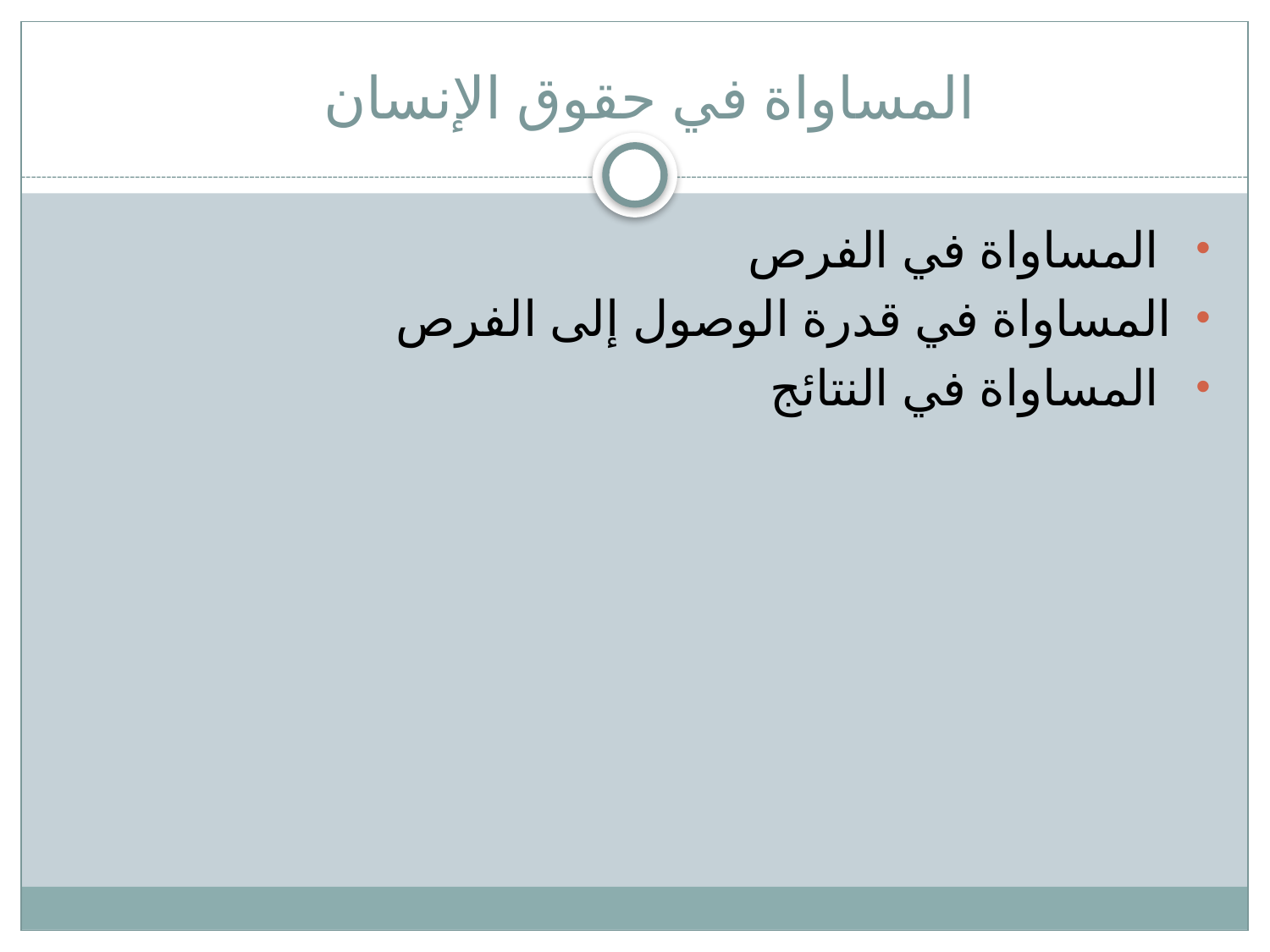

# المساواة في حقوق الإنسان
 المساواة في الفرص
المساواة في قدرة الوصول إلى الفرص
 المساواة في النتائج